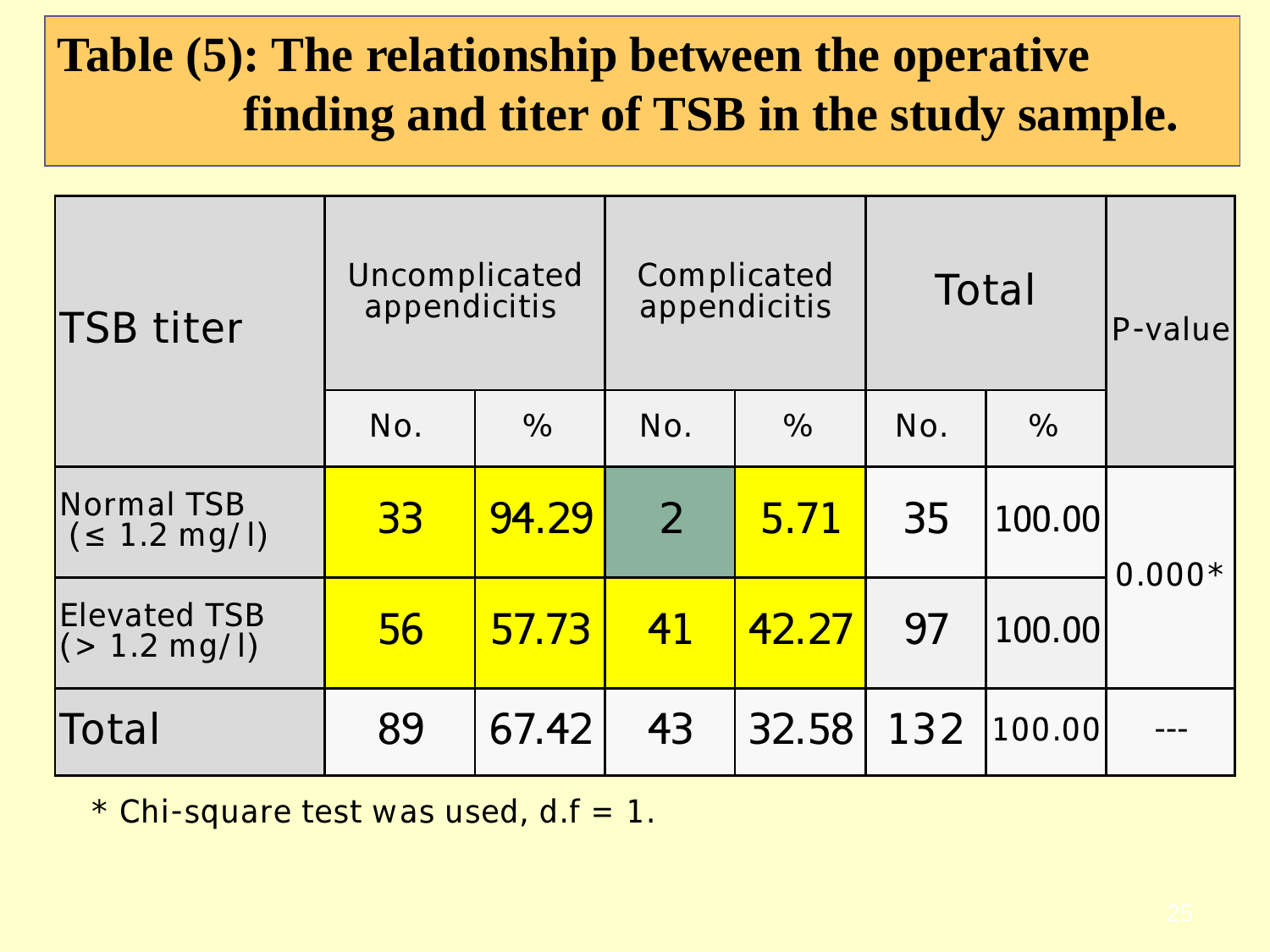

Table (5): The relationship between the operative finding and titer of TSB in the study sample.
| TSB titer | Uncomplicated appendicitis |  | Complicated appendicitis |  | Total |  | P-value |
| --- | --- | --- | --- | --- | --- | --- | --- |
|  | No. | % | No. | % | No. | % |  |
| Normal TSB (≤ 1.2 mg/l) | 33 | 94.29 | 2 | 5.71 | 35 | 100.00 | 0.000\* |
| Elevated TSB (> 1.2 mg/l) | 56 | 57.73 | 41 | 42.27 | 97 | 100.00 |  |
| Total | 89 | 67.42 | 43 | 32.58 | 132 | 100.00 | --- |
* Chi-square test was used, d.f = 1.
25